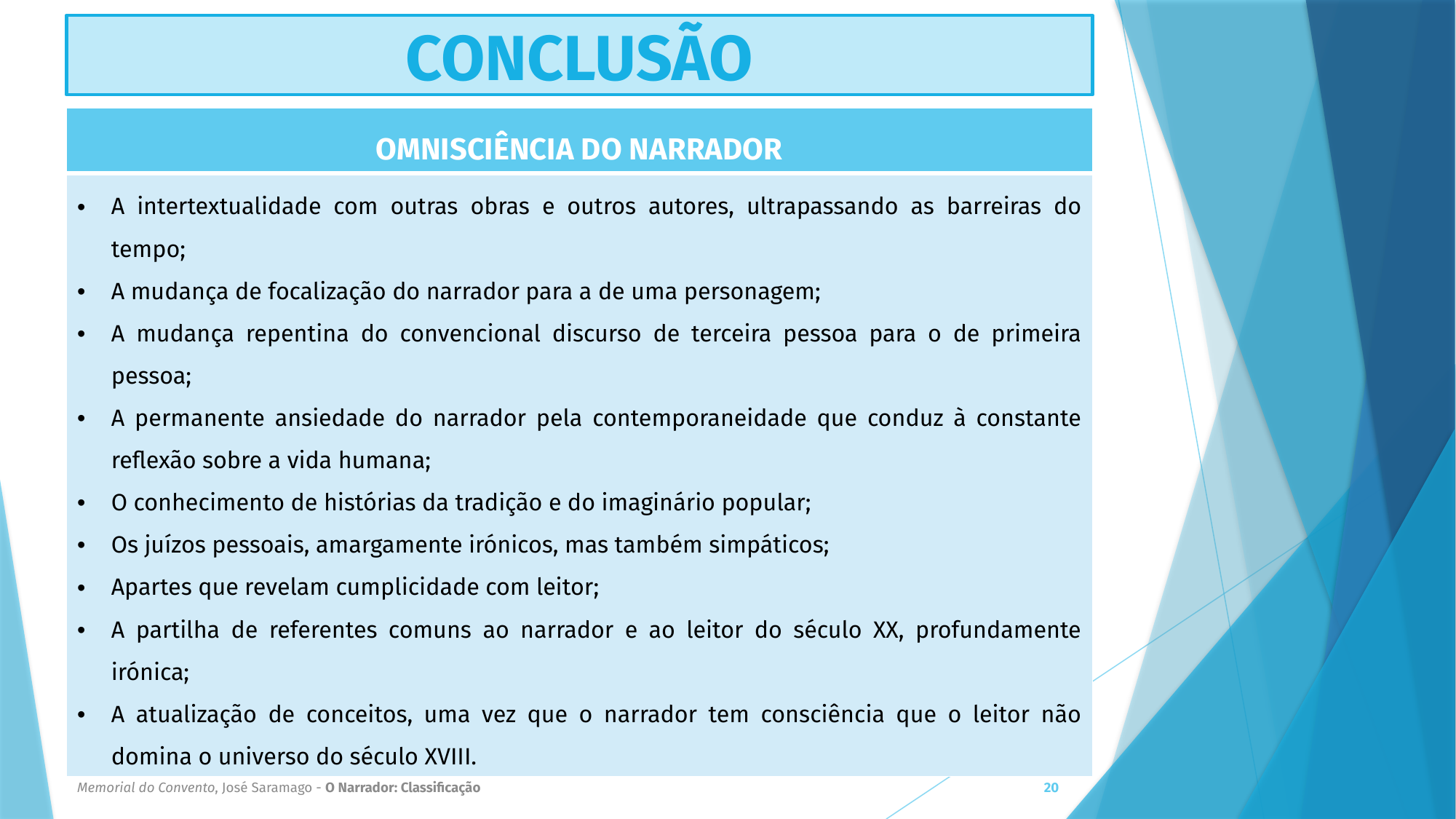

# CONCLUSÃO
| OMNISCIÊNCIA DO NARRADOR |
| --- |
| A intertextualidade com outras obras e outros autores, ultrapassando as barreiras do tempo; A mudança de focalização do narrador para a de uma personagem; A mudança repentina do convencional discurso de terceira pessoa para o de primeira pessoa; A permanente ansiedade do narrador pela contemporaneidade que conduz à constante reflexão sobre a vida humana; O conhecimento de histórias da tradição e do imaginário popular; Os juízos pessoais, amargamente irónicos, mas também simpáticos; Apartes que revelam cumplicidade com leitor; A partilha de referentes comuns ao narrador e ao leitor do século XX, profundamente irónica; A atualização de conceitos, uma vez que o narrador tem consciência que o leitor não domina o universo do século XVIII. |
Memorial do Convento, José Saramago - O Narrador: Classificação
20